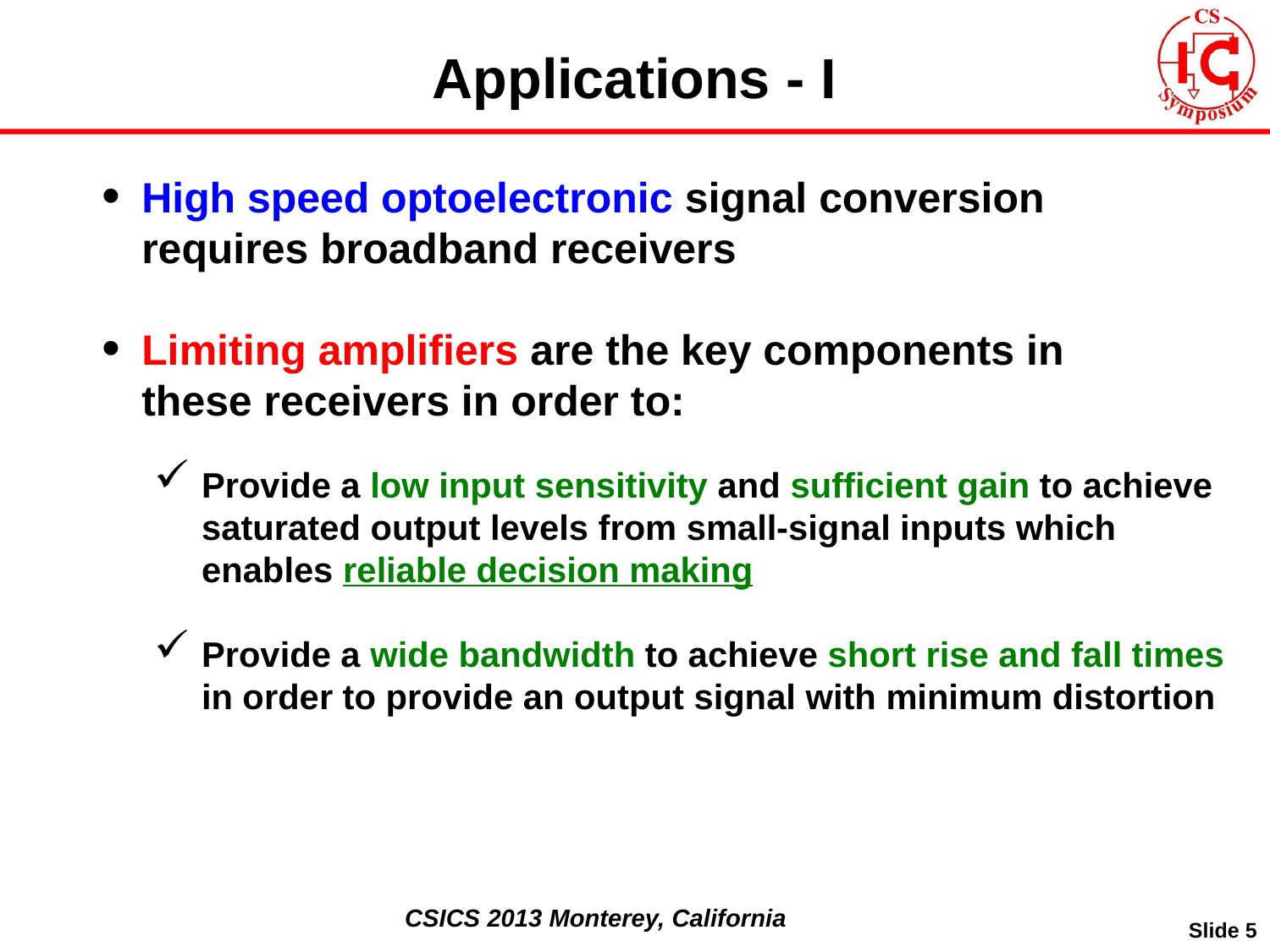

# Applications - I
High speed optoelectronic signal conversion requires broadband receivers

Limiting amplifiers are the key components in these receivers in order to:
Provide a low input sensitivity and sufficient gain to achieve saturated output levels from small-signal inputs which enables reliable decision making

Provide a wide bandwidth to achieve short rise and fall times in order to provide an output signal with minimum distortion

Slide 5